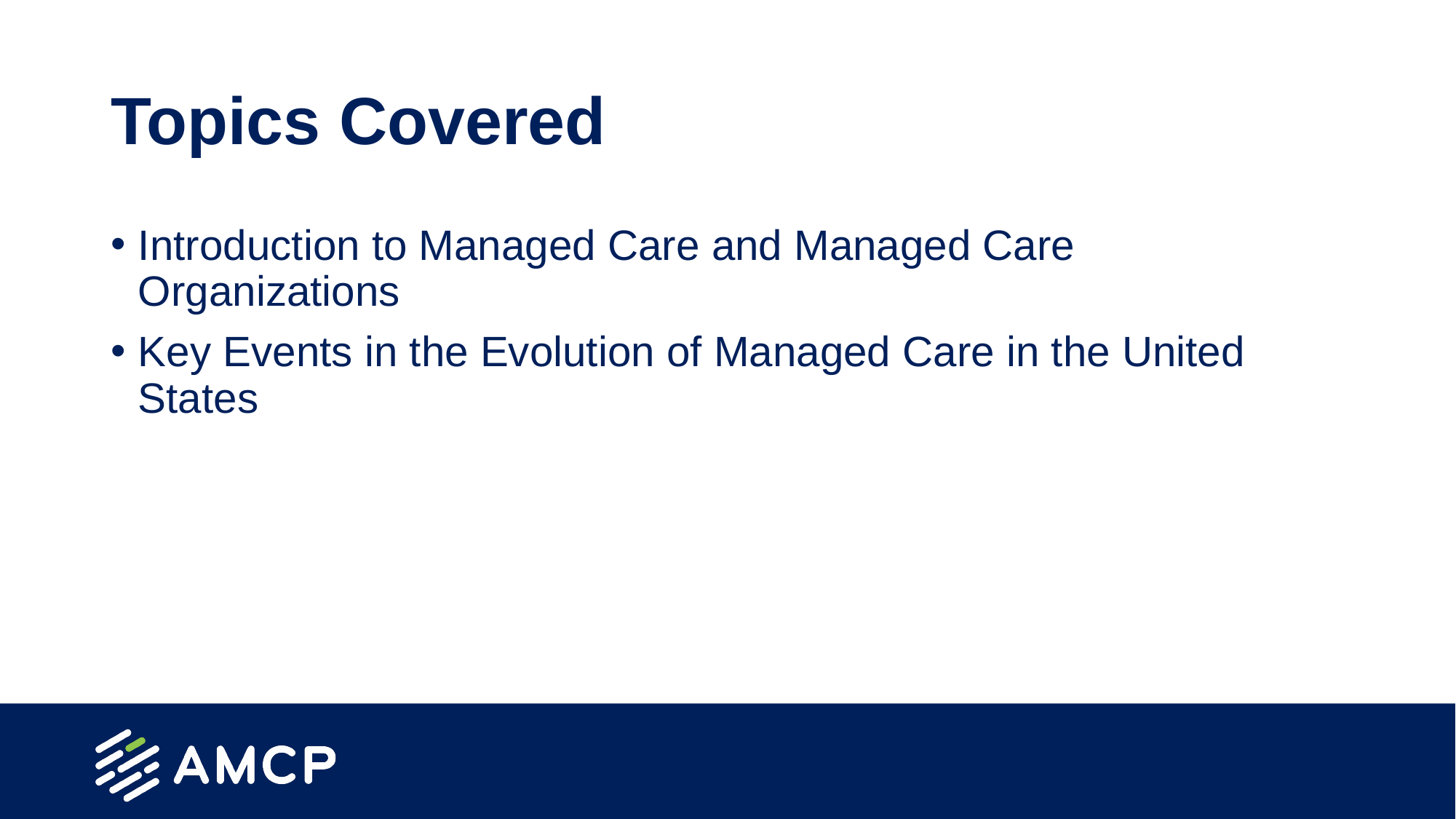

# Topics Covered
Introduction to Managed Care and Managed Care Organizations
Key Events in the Evolution of Managed Care in the United States